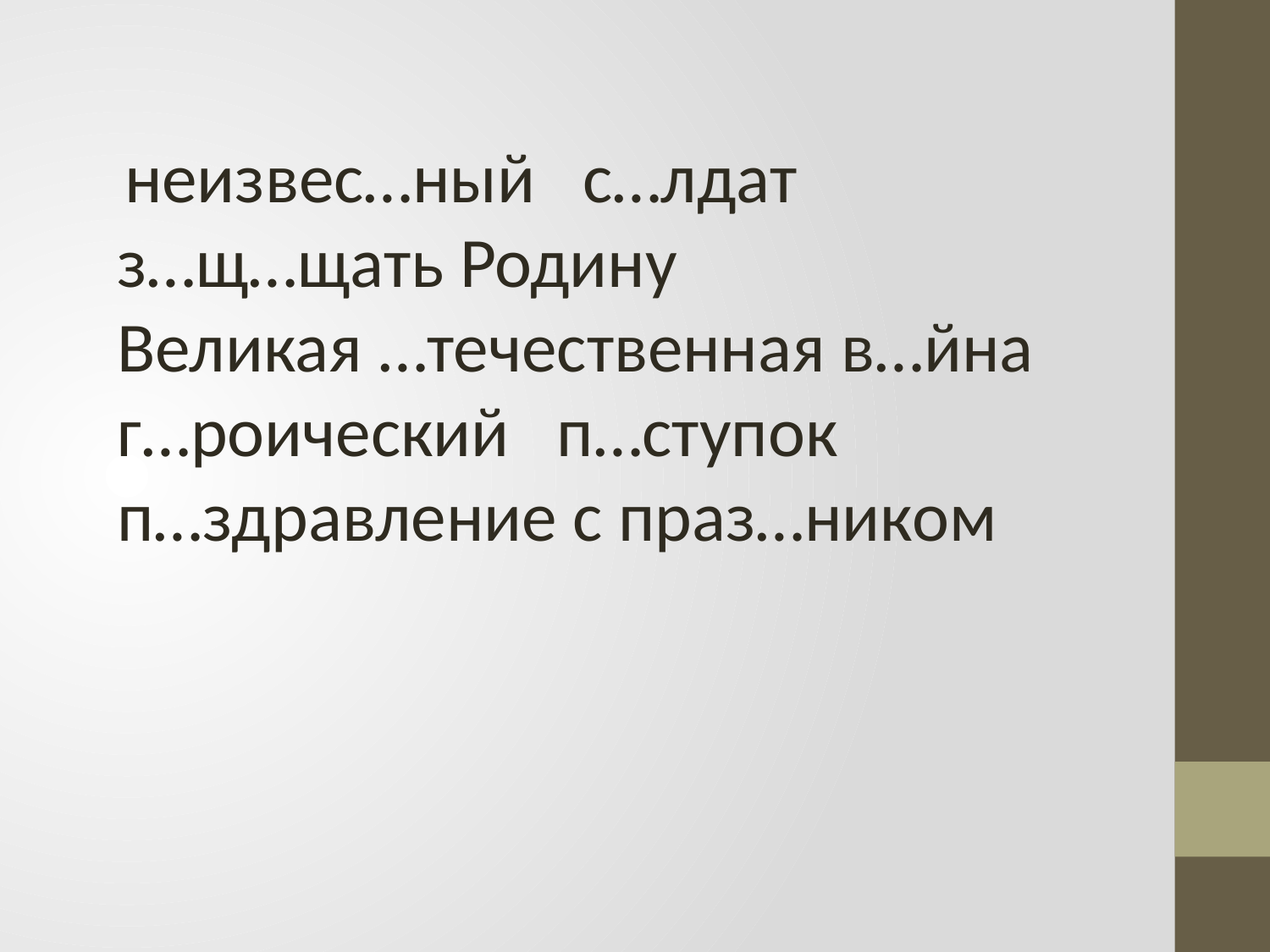

неизвес…ный   с…лдат
з…щ…щать Родину
Великая …течественная в…йна
г…роический   п…ступок
п…здравление с праз…ником